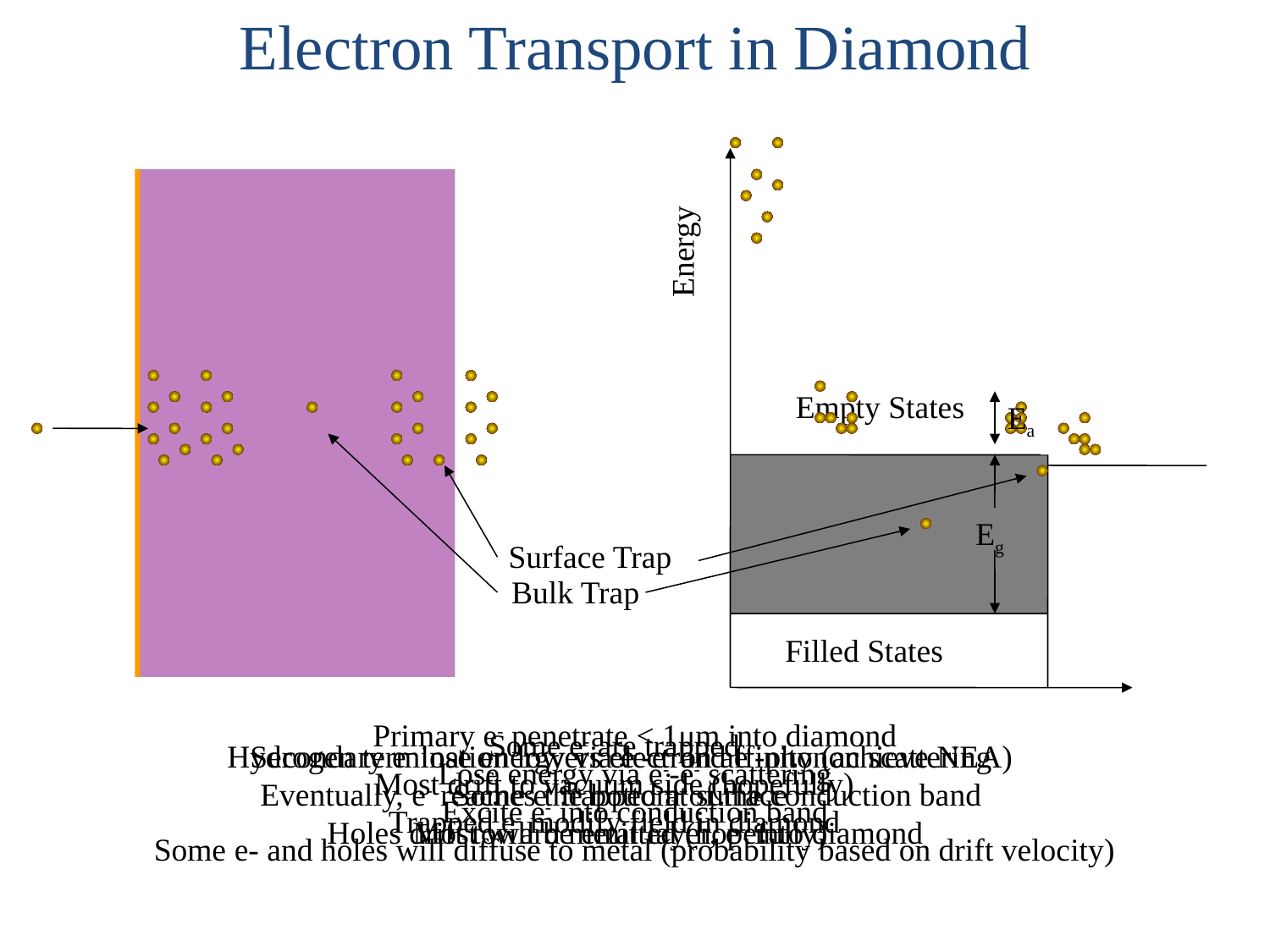

Electron Transport in Diamond

Energy

Empty States

Ea

Eg

Surface Trap

Bulk Trap
Filled States

Primary e- penetrate < 1μm into diamond
Lose energy via e--e- scattering
Excite e- into conduction band
Some e- and holes will diffuse to metal (probability based on drift velocity)
Some e- are trapped
Most drift to vacuum side (hopefully)
Trapped e- modify field in diamond
Hydrogen termination lowers electron affinity (achieve NEA)
Some e- trapped at surface
Most will be emitted (hopefully)
Secondary e- lose energy via e--e- and e--phonon scattering
Eventually, e- reaches the bottom of the conduction band
 Holes drift toward metal layer, e- into diamond